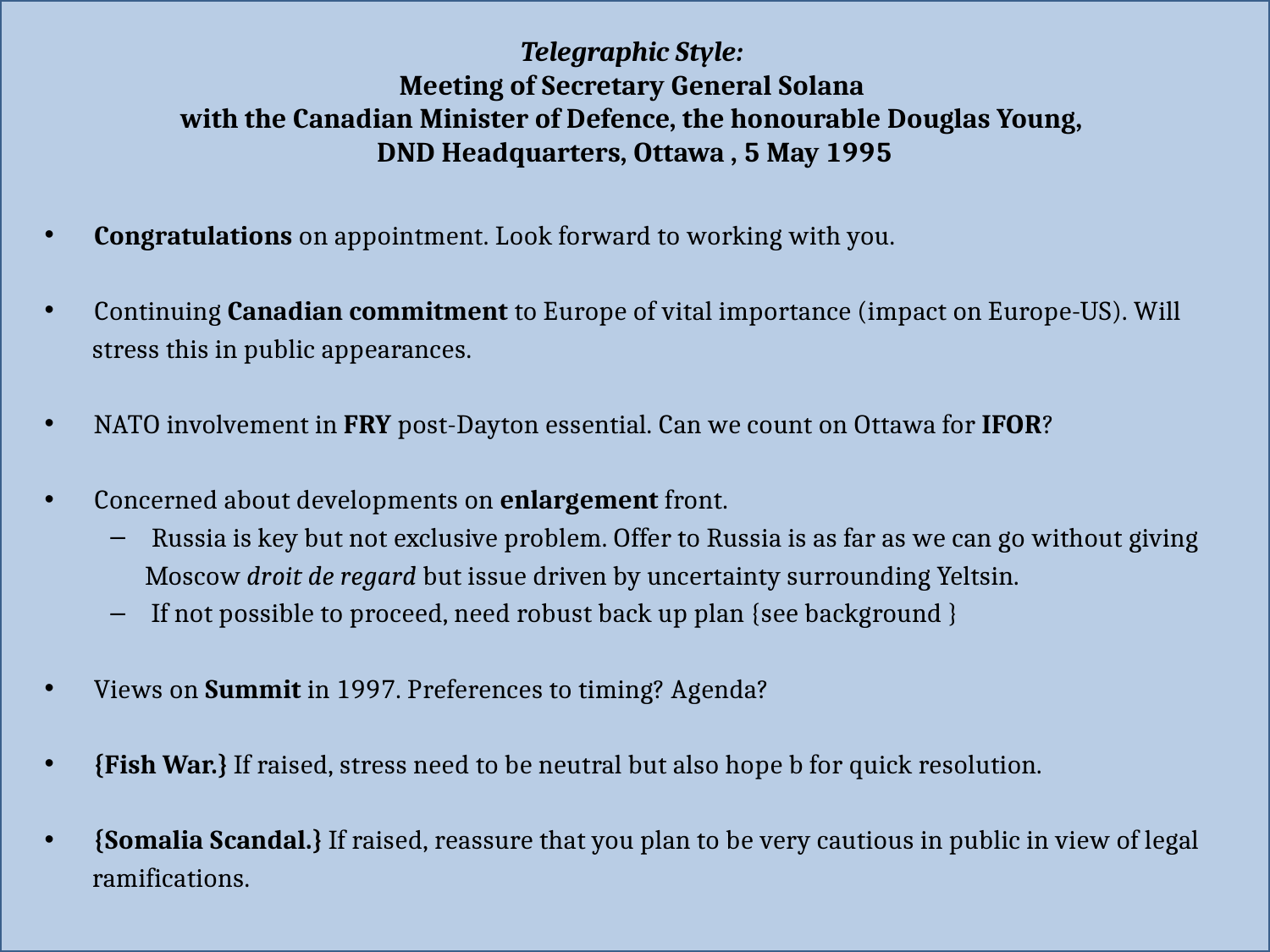

# Telegraphic Style: Meeting of Secretary General Solana with the Canadian Minister of Defence, the honourable Douglas Young, DND Headquarters, Ottawa , 5 May 1995
Congratulations on appointment. Look forward to working with you.

Continuing Canadian commitment to Europe of vital importance (impact on Europe-US). Will
        stress this in public appearances.

NATO involvement in FRY post-Dayton essential. Can we count on Ottawa for IFOR?

Concerned about developments on enlargement front.
Russia is key but not exclusive problem. Offer to Russia is as far as we can go without giving
      Moscow droit de regard but issue driven by uncertainty surrounding Yeltsin.
If not possible to proceed, need robust back up plan {see background }

Views on Summit in 1997. Preferences to timing? Agenda?

{Fish War.} If raised, stress need to be neutral but also hope b for quick resolution.

{Somalia Scandal.} If raised, reassure that you plan to be very cautious in public in view of legal
        ramifications.